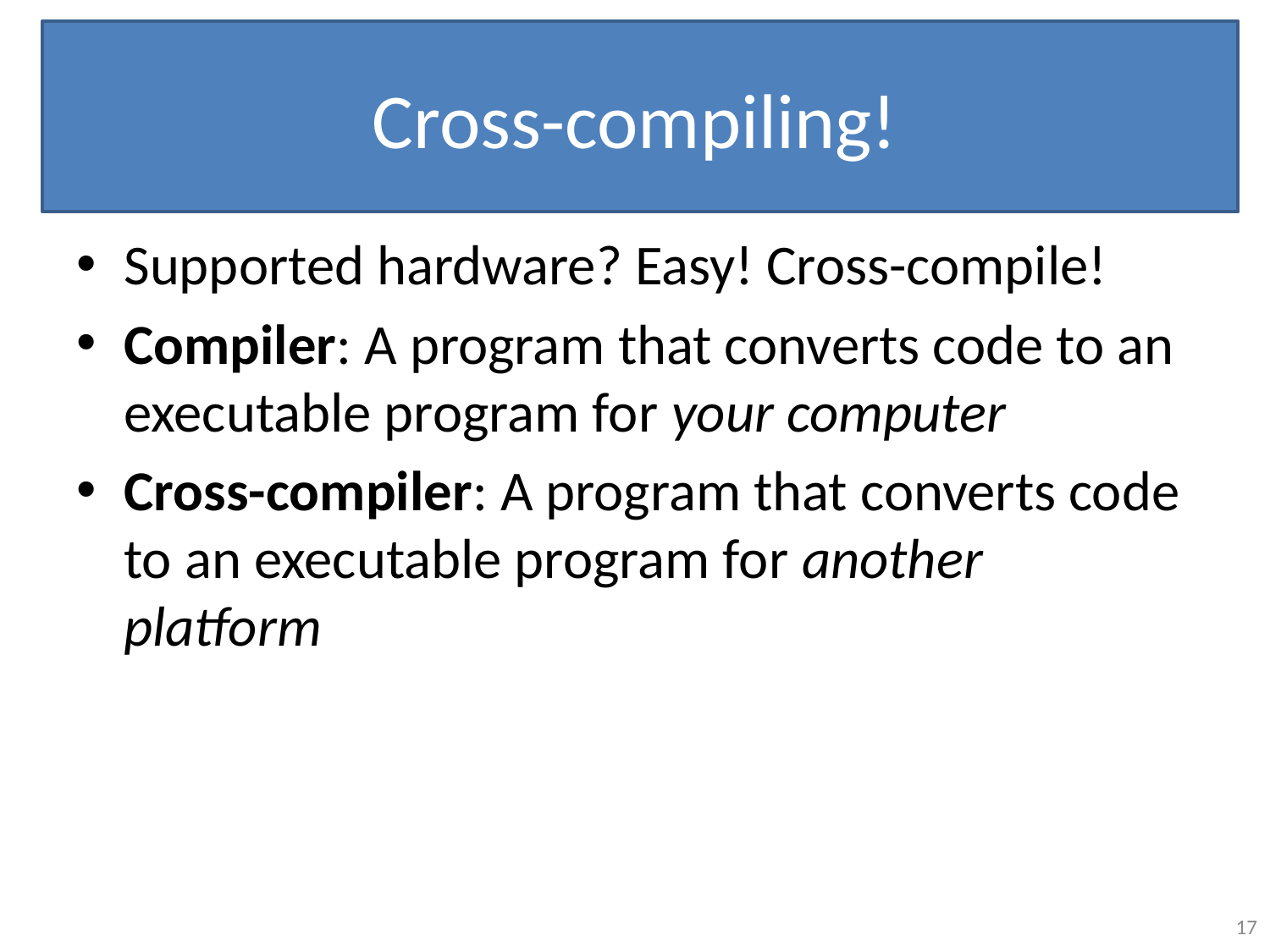

# Cross-compiling!
Supported hardware? Easy! Cross-compile!
Compiler: A program that converts code to an executable program for your computer
Cross-compiler: A program that converts code to an executable program for another platform
17